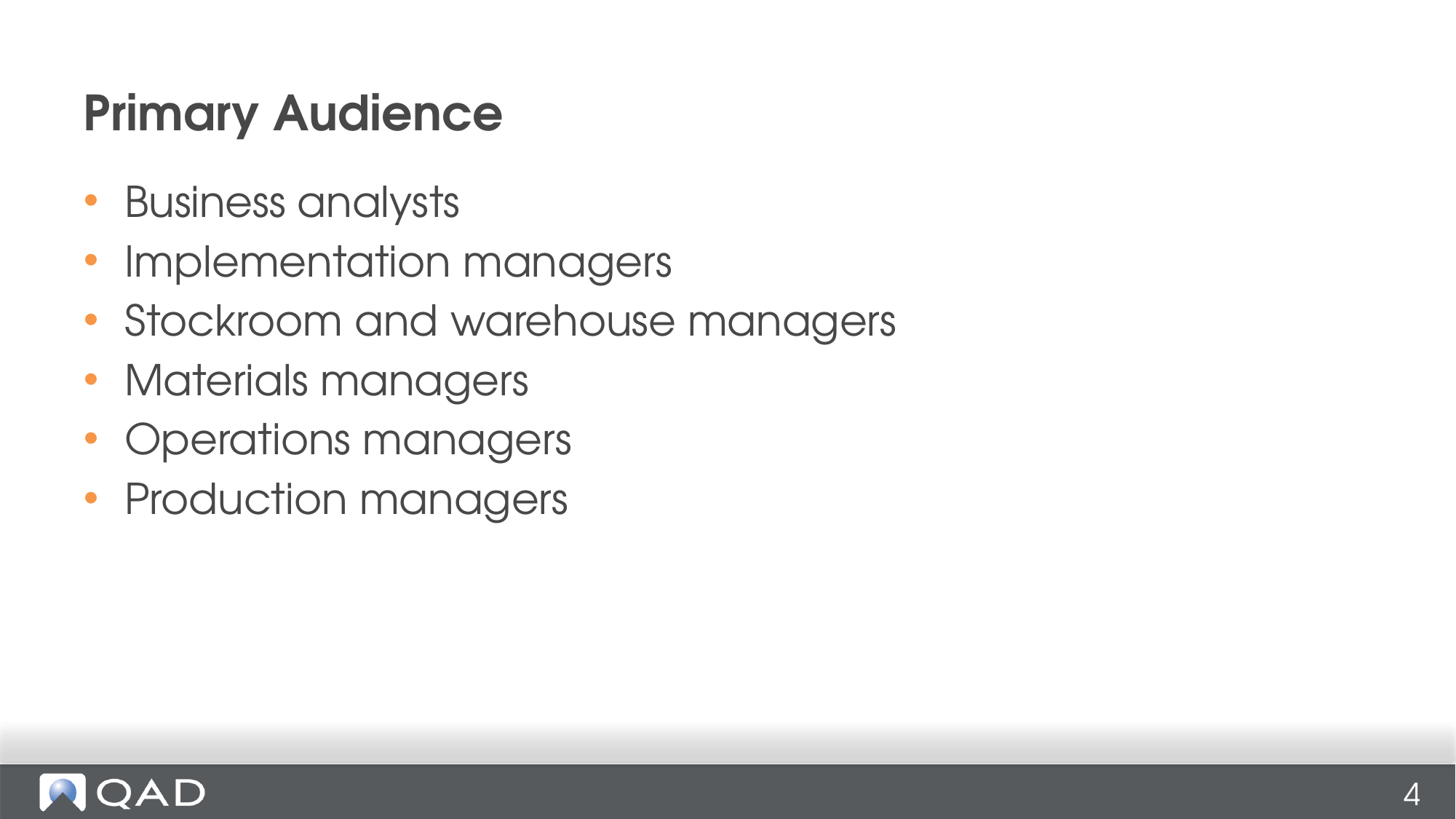

# Primary Audience
Business analysts
Implementation managers
Stockroom and warehouse managers
Materials managers
Operations managers
Production managers

4